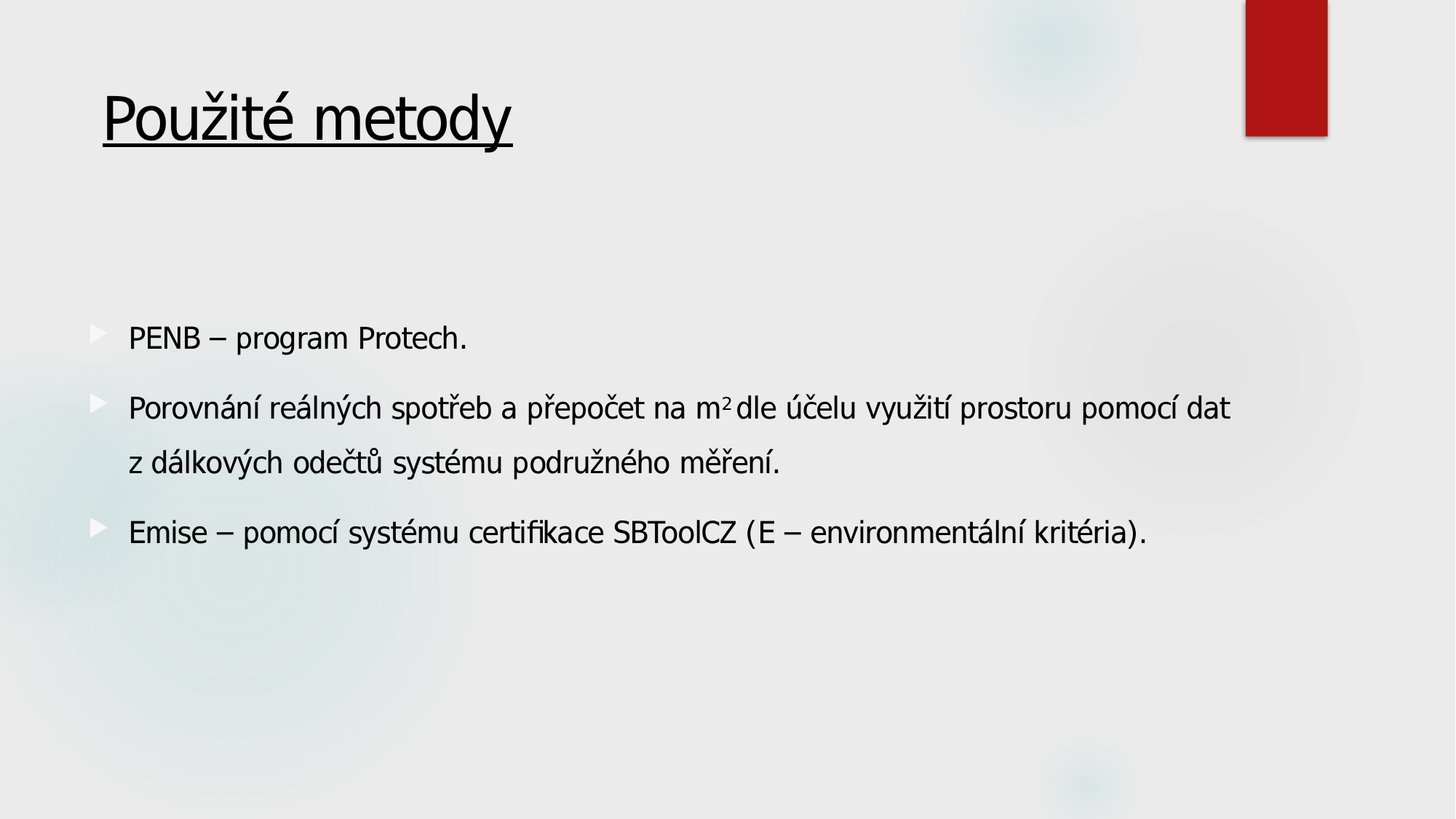

# Použité metody
PENB – program Protech.
Porovnání reálných spotřeb a přepočet na m2 dle účelu využití prostoru pomocí dat z dálkových odečtů systému podružného měření.
Emise – pomocí systému certifikace SBToolCZ (E – environmentální kritéria).